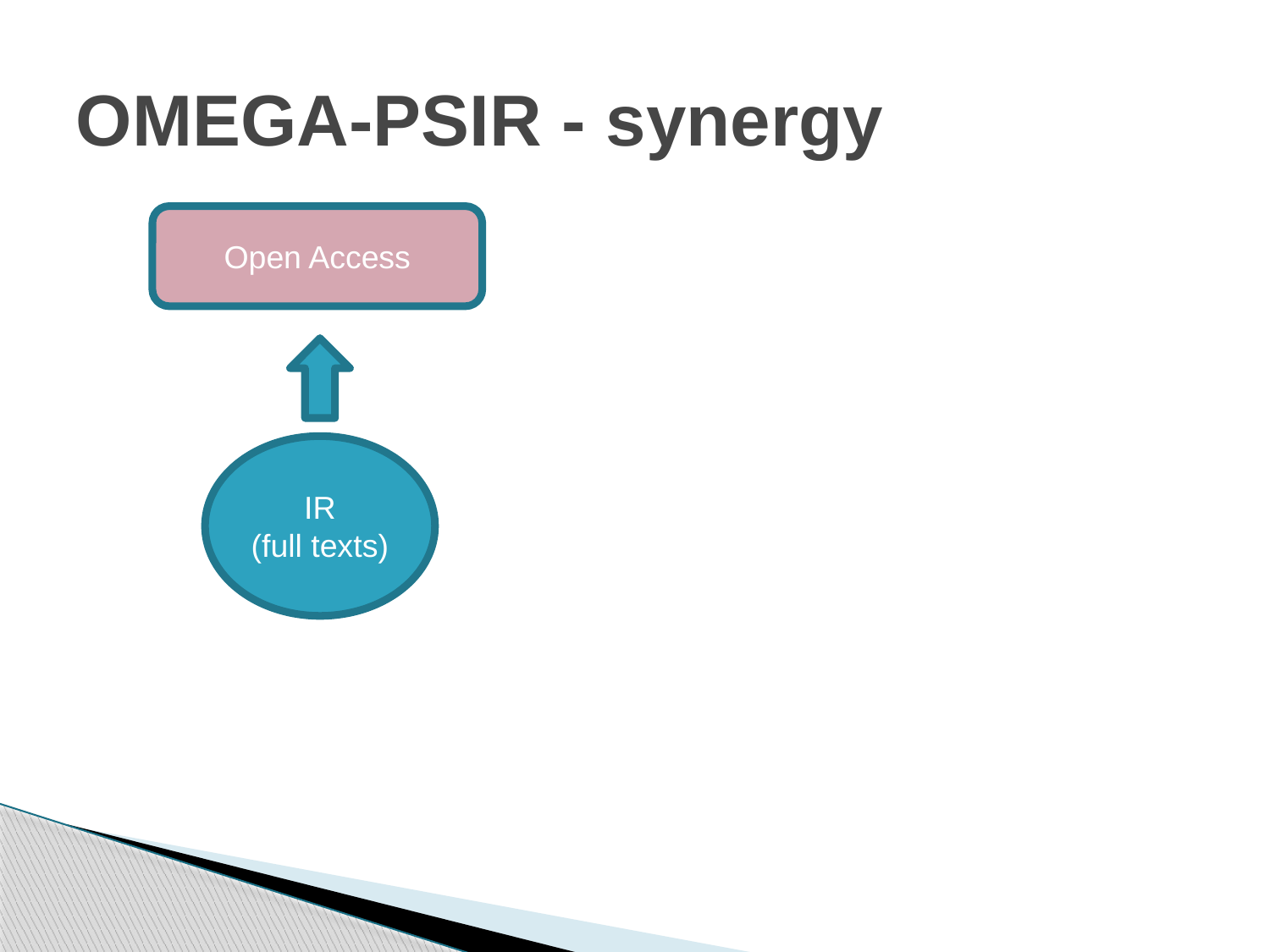

# OMEGA-PSIR - synergy
Open Access

IR
(full texts)